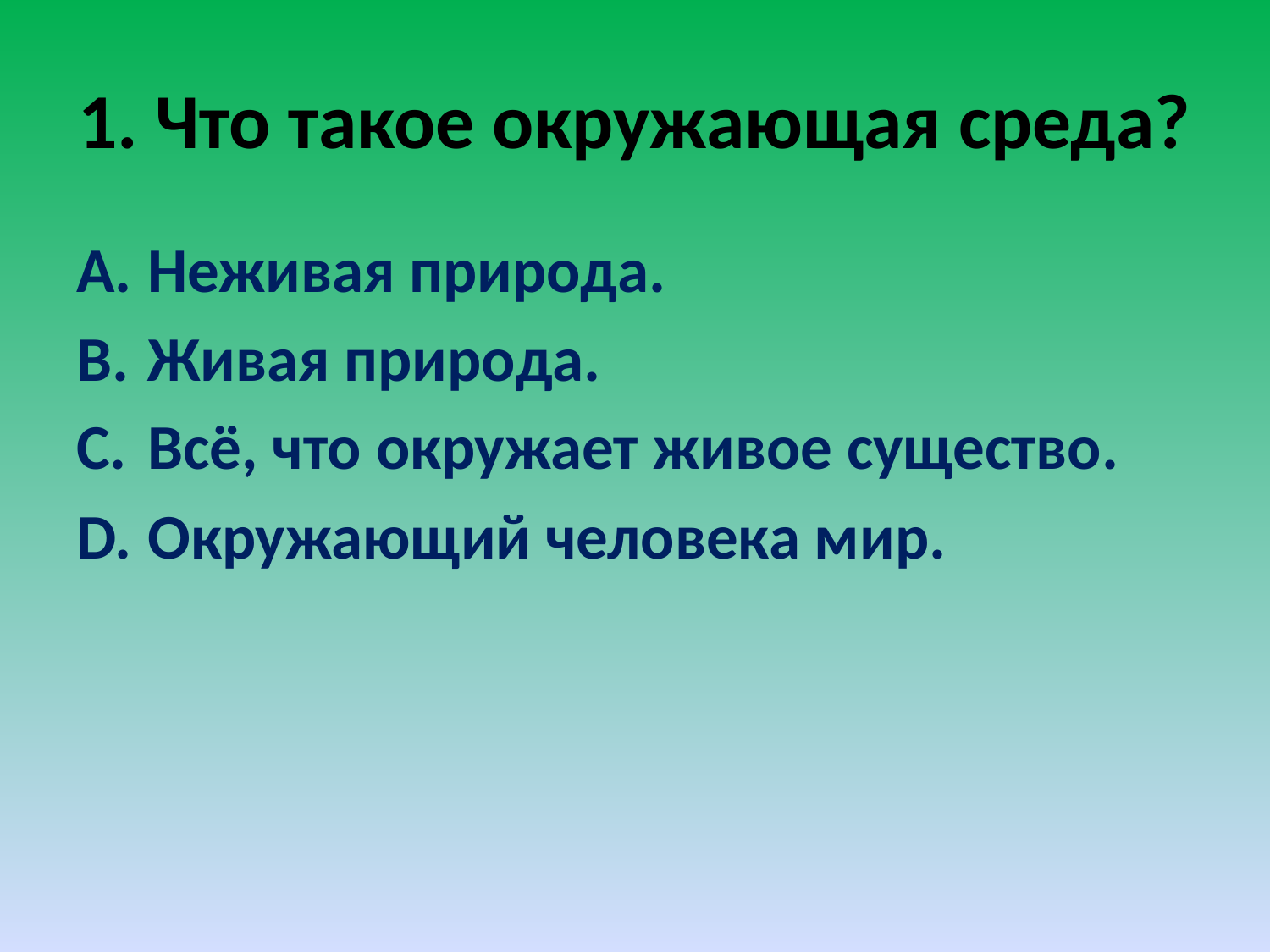

# 1. Что такое окружающая среда?
Неживая природа.
Живая природа.
Всё, что окружает живое существо.
Окружающий человека мир.